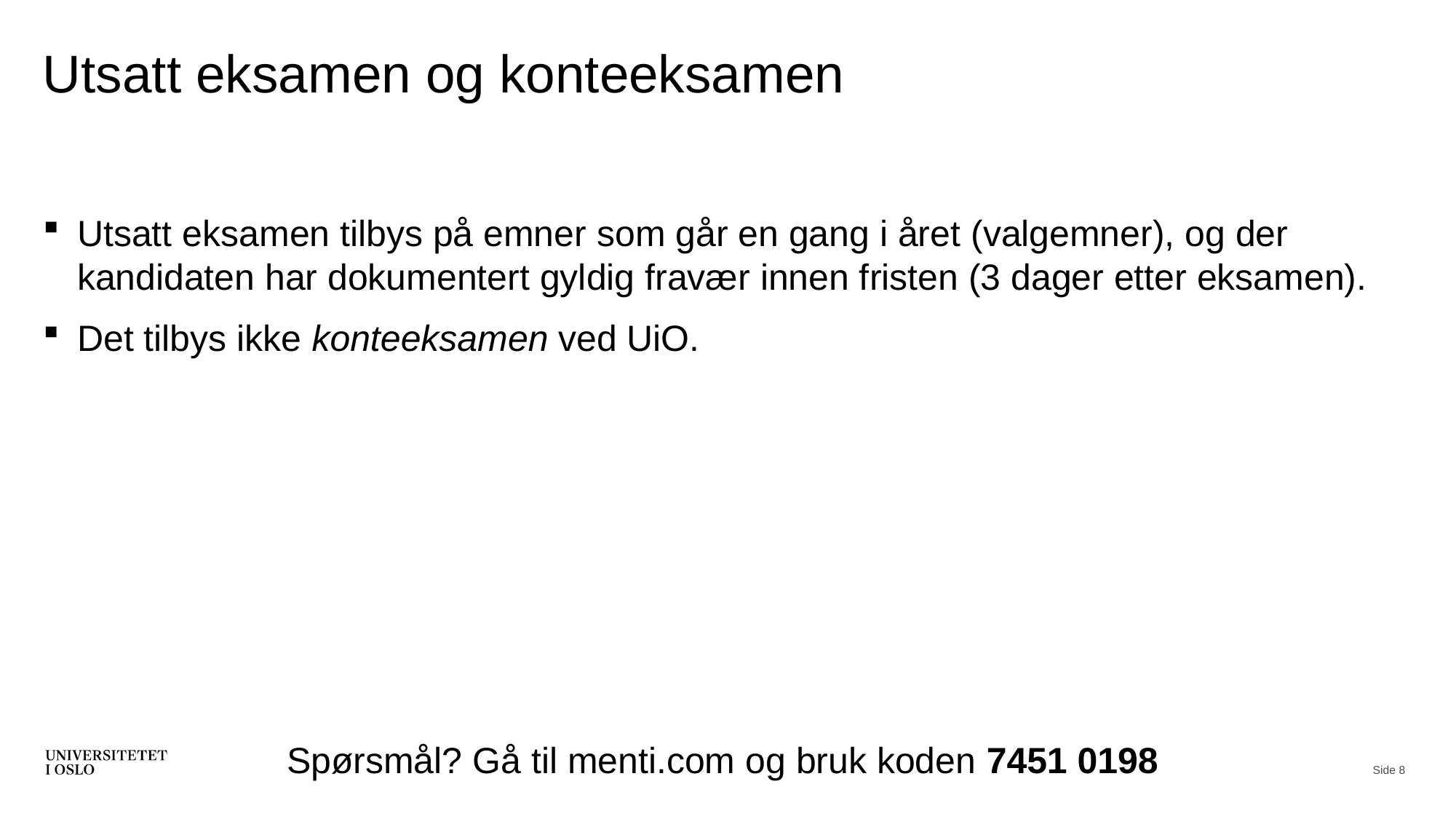

# Utsatt eksamen og konteeksamen

Utsatt eksamen tilbys på emner som går en gang i året (valgemner), og der kandidaten har dokumentert gyldig fravær innen fristen (3 dager etter eksamen).
Det tilbys ikke konteeksamen ved UiO.
Spørsmål? Gå til menti.com og bruk koden 7451 0198
Side 8